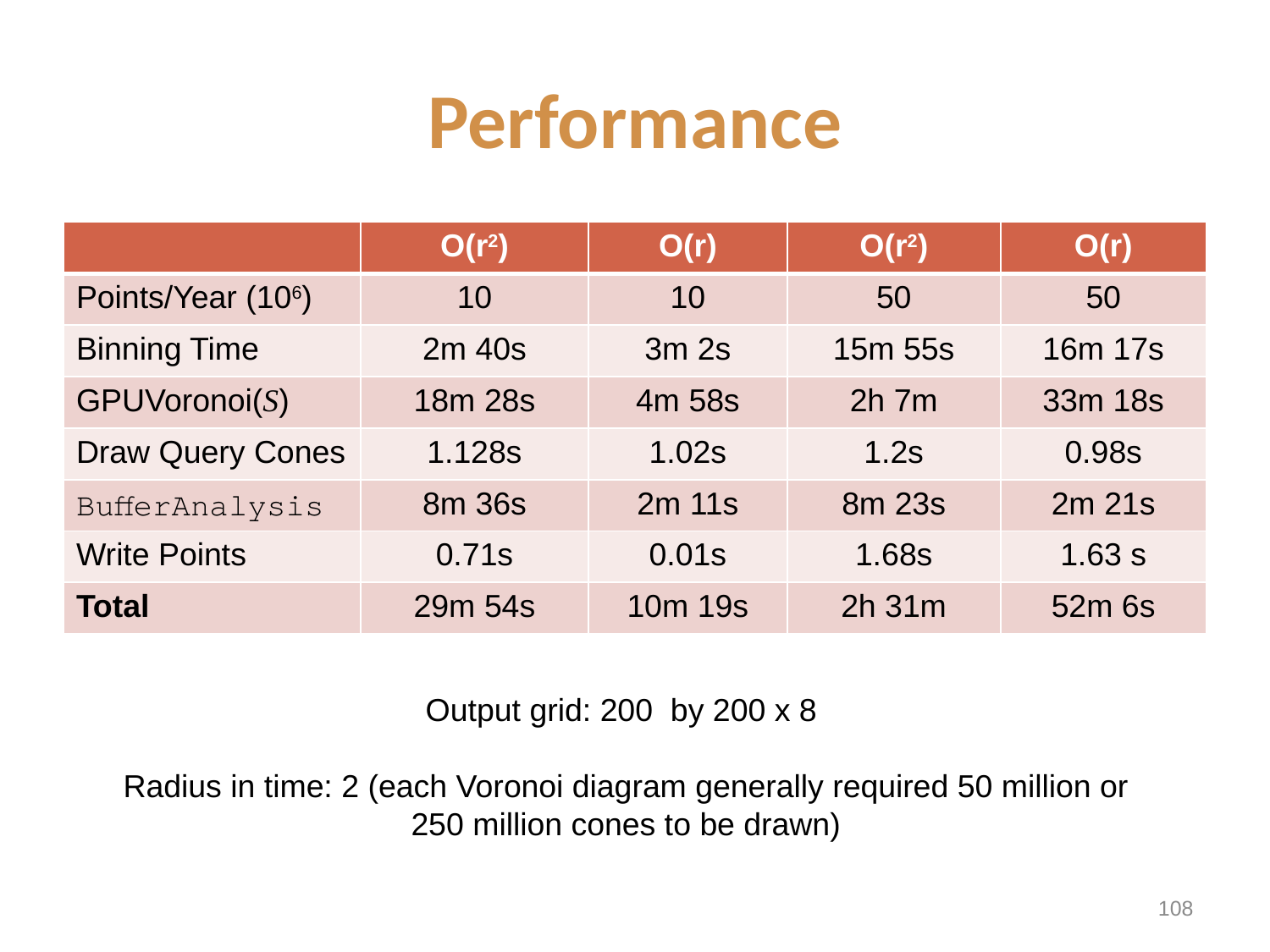

# Performance
|  | O(r2) | O(r) | O(r2) | O(r) |
| --- | --- | --- | --- | --- |
| Points/Year (106) | 10 | 10 | 50 | 50 |
| Binning Time | 2m 40s | 3m 2s | 15m 55s | 16m 17s |
| GPUVoronoi(S) | 18m 28s | 4m 58s | 2h 7m | 33m 18s |
| Draw Query Cones | 1.128s | 1.02s | 1.2s | 0.98s |
| BufferAnalysis | 8m 36s | 2m 11s | 8m 23s | 2m 21s |
| Write Points | 0.71s | 0.01s | 1.68s | 1.63 s |
| Total | 29m 54s | 10m 19s | 2h 31m | 52m 6s |
Output grid: 200  by 200 x 8

Radius in time: 2 (each Voronoi diagram generally required 50 million or 250 million cones to be drawn)
108